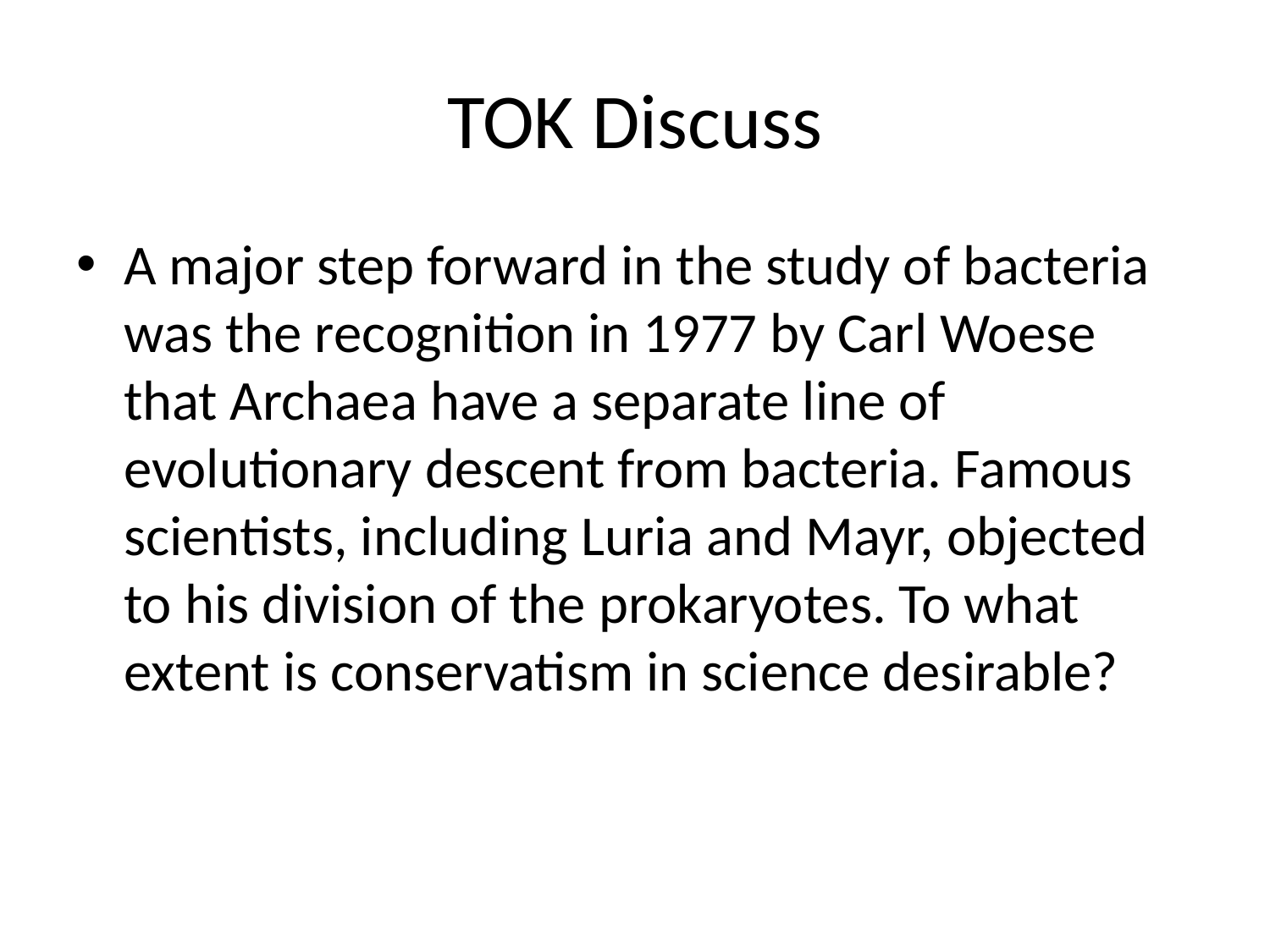

# TOK Discuss
A major step forward in the study of bacteria was the recognition in 1977 by Carl Woese that Archaea have a separate line of evolutionary descent from bacteria. Famous scientists, including Luria and Mayr, objected to his division of the prokaryotes. To what extent is conservatism in science desirable?